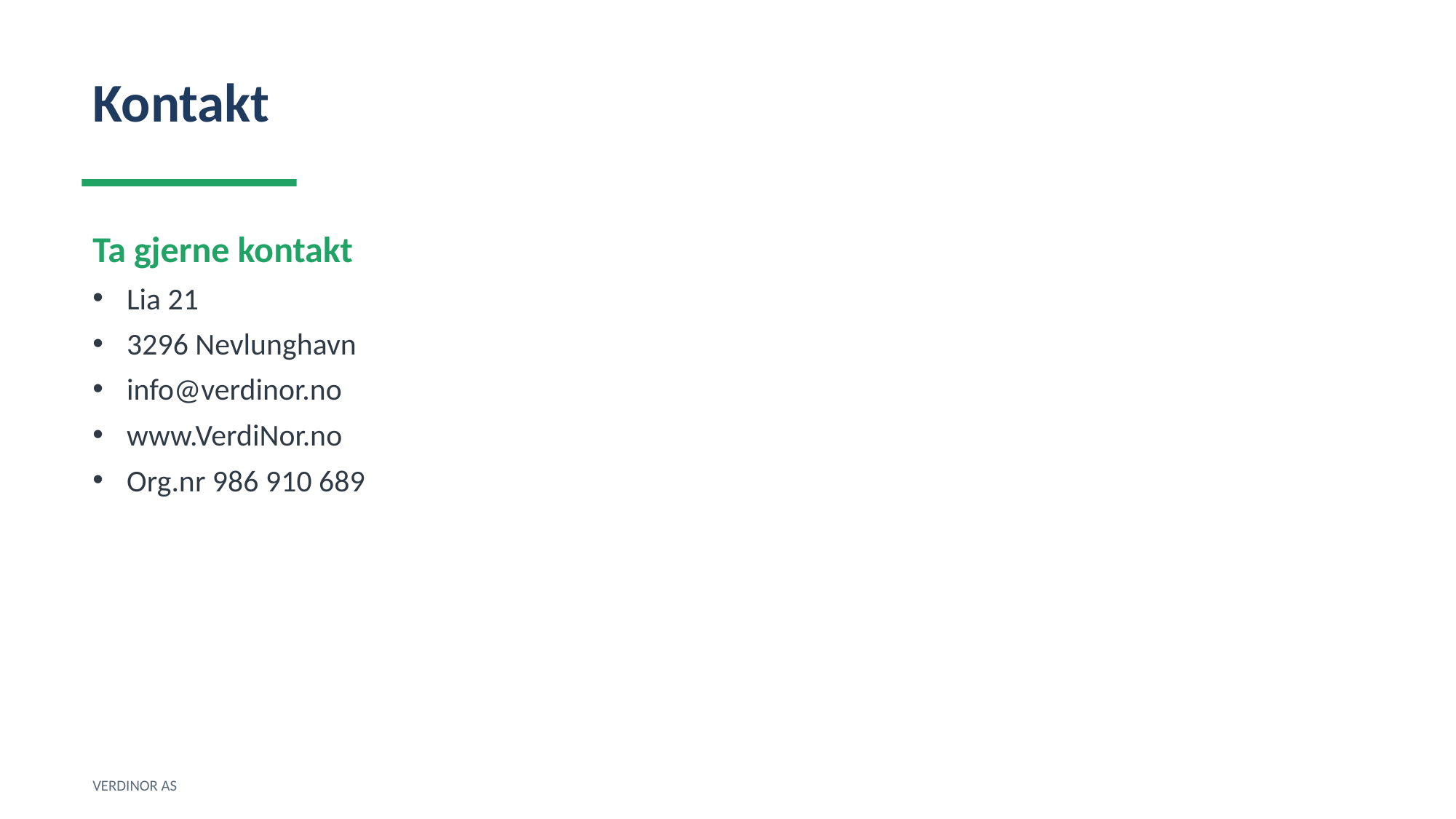

Kontakt

Ta gjerne kontakt
Lia 21
3296 Nevlunghavn
info@verdinor.no
www.VerdiNor.no
Org.nr 986 910 689
VERDINOR AS